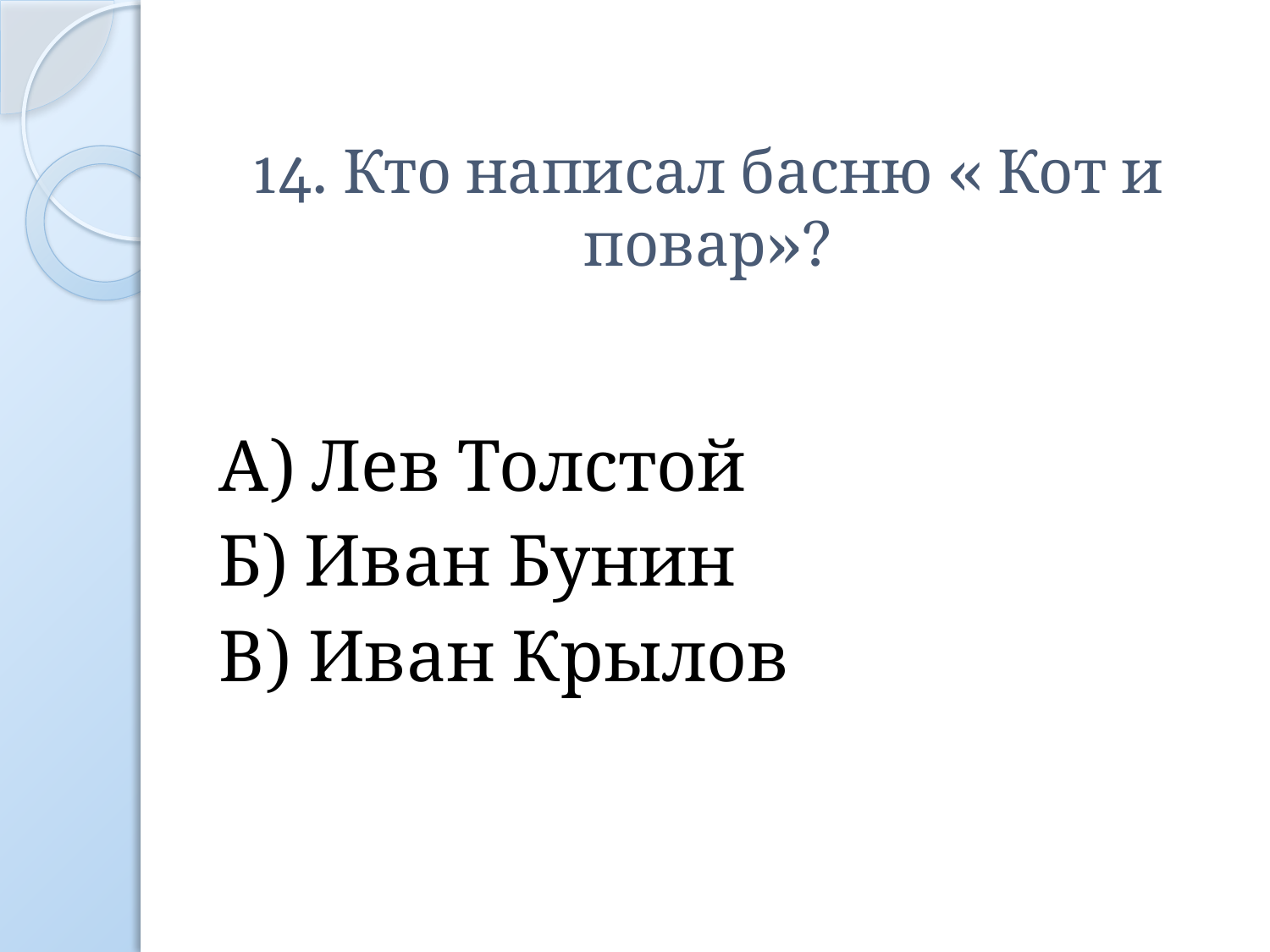

# 14. Кто написал басню « Кот и повар»?

А) Лев Толстой
Б) Иван Бунин
В) Иван Крылов